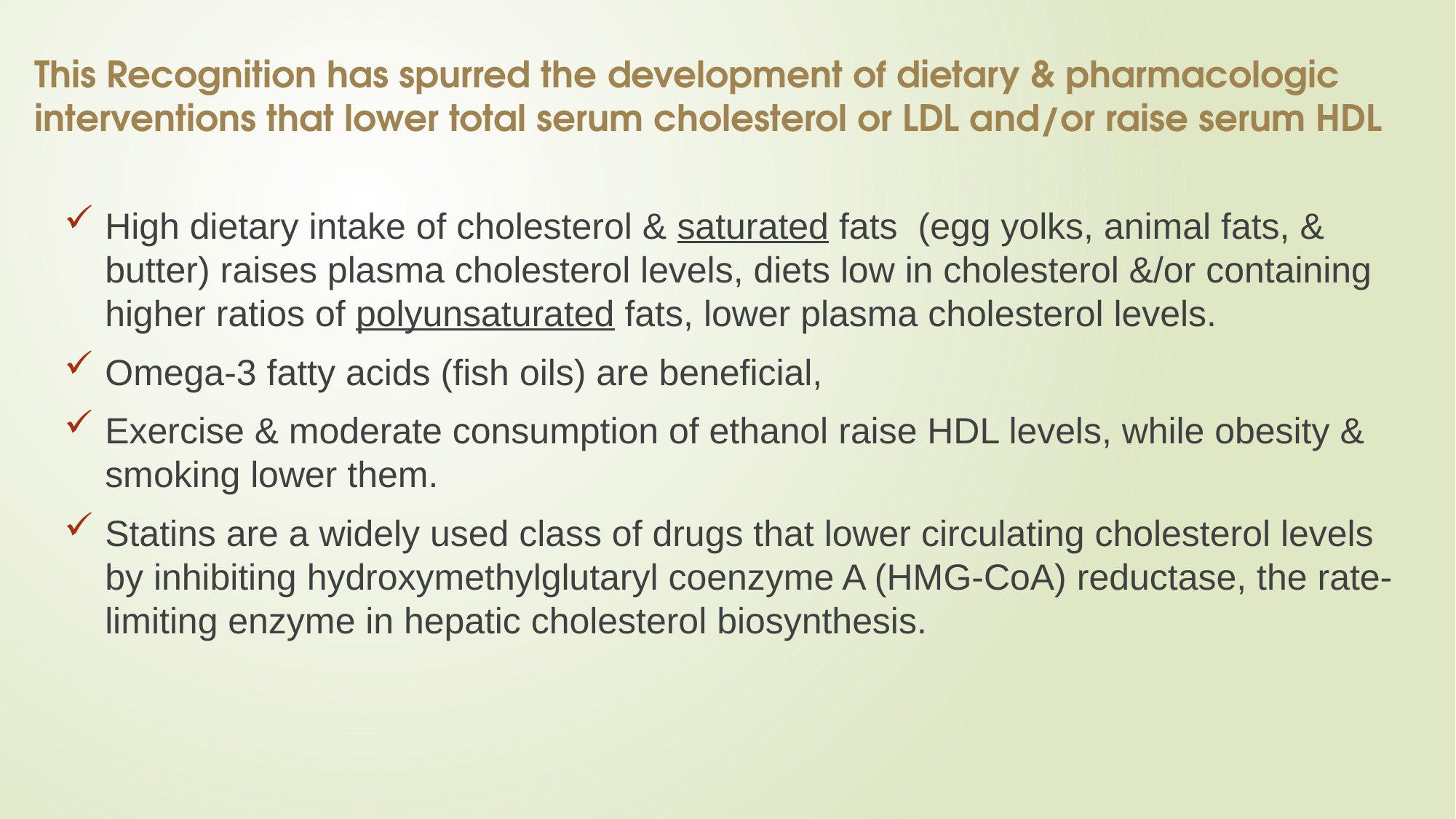

This Recognition has spurred the development of dietary & pharmacologic interventions that lower total serum cholesterol or LDL and/or raise serum HDL
High dietary intake of cholesterol & saturated fats  (egg yolks, animal fats, & butter) raises plasma cholesterol levels, diets low in cholesterol &/or containing higher ratios of polyunsaturated fats, lower plasma cholesterol levels.
Omega-3 fatty acids (fish oils) are beneficial,
Exercise & moderate consumption of ethanol raise HDL levels, while obesity & smoking lower them.
Statins are a widely used class of drugs that lower circulating cholesterol levels by inhibiting hydroxymethylglutaryl coenzyme A (HMG-CoA) reductase, the rate-limiting enzyme in hepatic cholesterol biosynthesis.